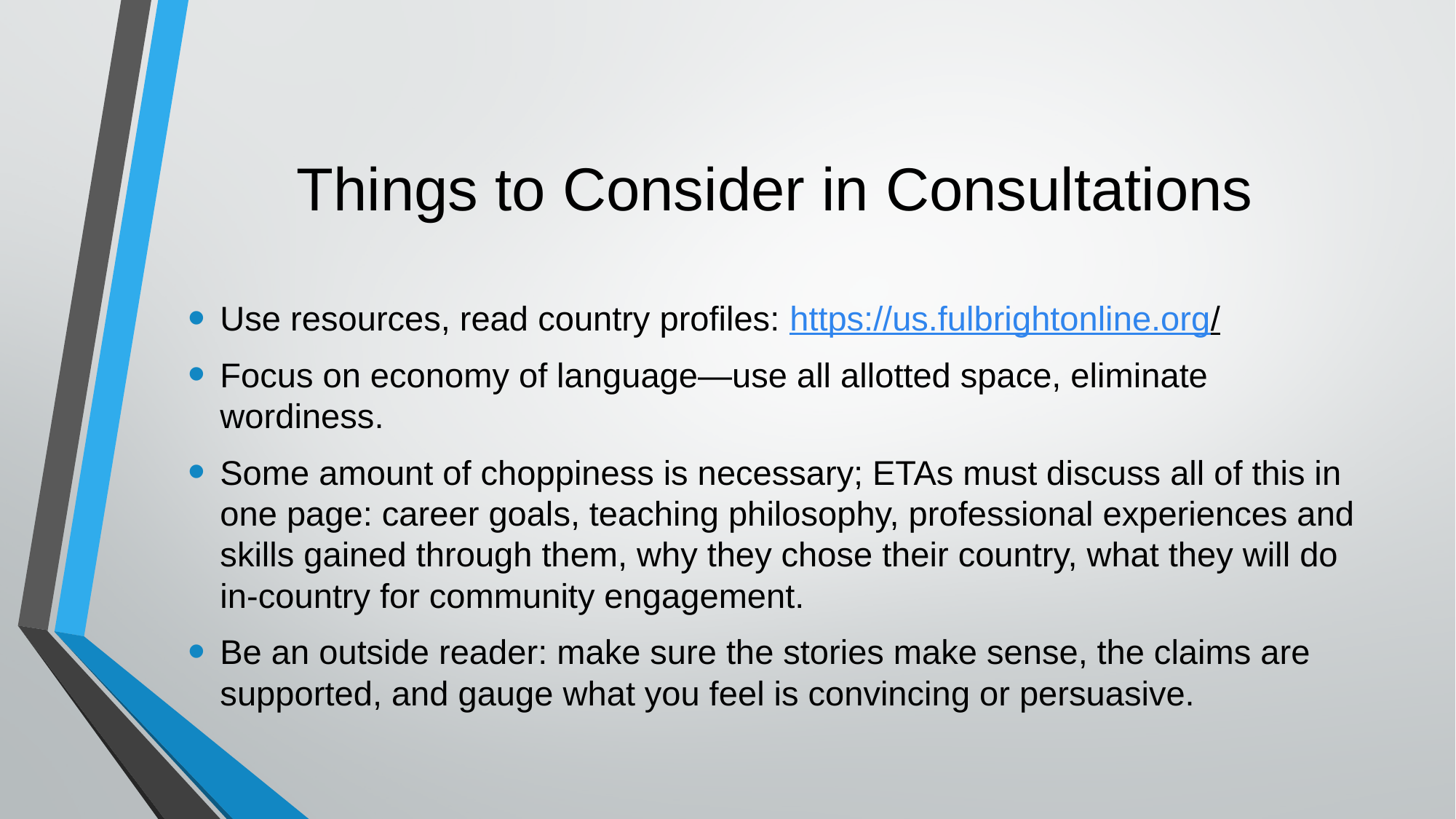

# Things to Consider in Consultations
Use resources, read country profiles: https://us.fulbrightonline.org/
Focus on economy of language—use all allotted space, eliminate wordiness.
Some amount of choppiness is necessary; ETAs must discuss all of this in one page: career goals, teaching philosophy, professional experiences and skills gained through them, why they chose their country, what they will do in-country for community engagement.
Be an outside reader: make sure the stories make sense, the claims are supported, and gauge what you feel is convincing or persuasive.